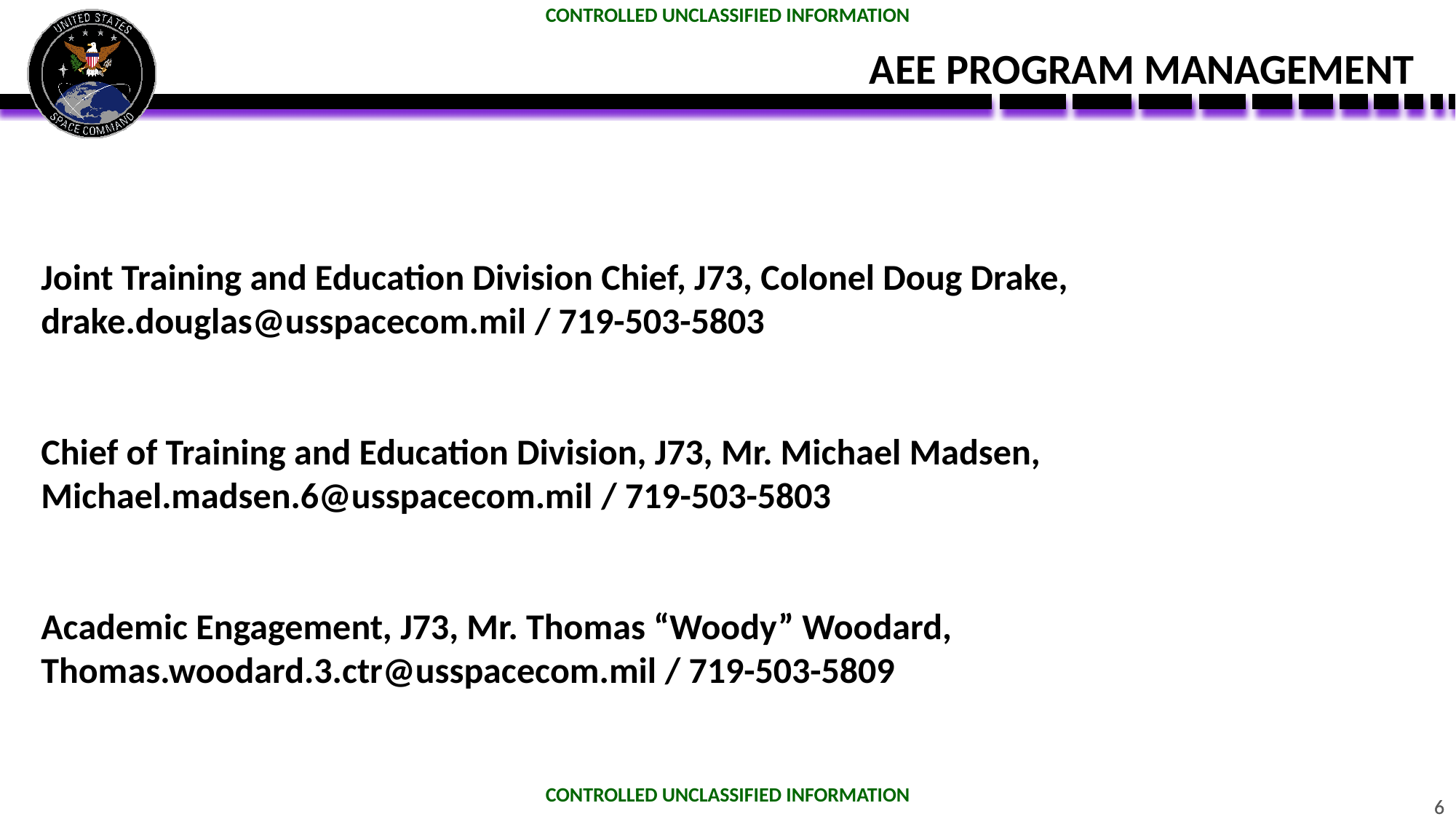

# Aee Program management
Joint Training and Education Division Chief, J73, Colonel Doug Drake,
drake.douglas@usspacecom.mil / 719-503-5803

Chief of Training and Education Division, J73, Mr. Michael Madsen,
Michael.madsen.6@usspacecom.mil / 719-503-5803

Academic Engagement, J73, Mr. Thomas “Woody” Woodard,
Thomas.woodard.3.ctr@usspacecom.mil / 719-503-5809